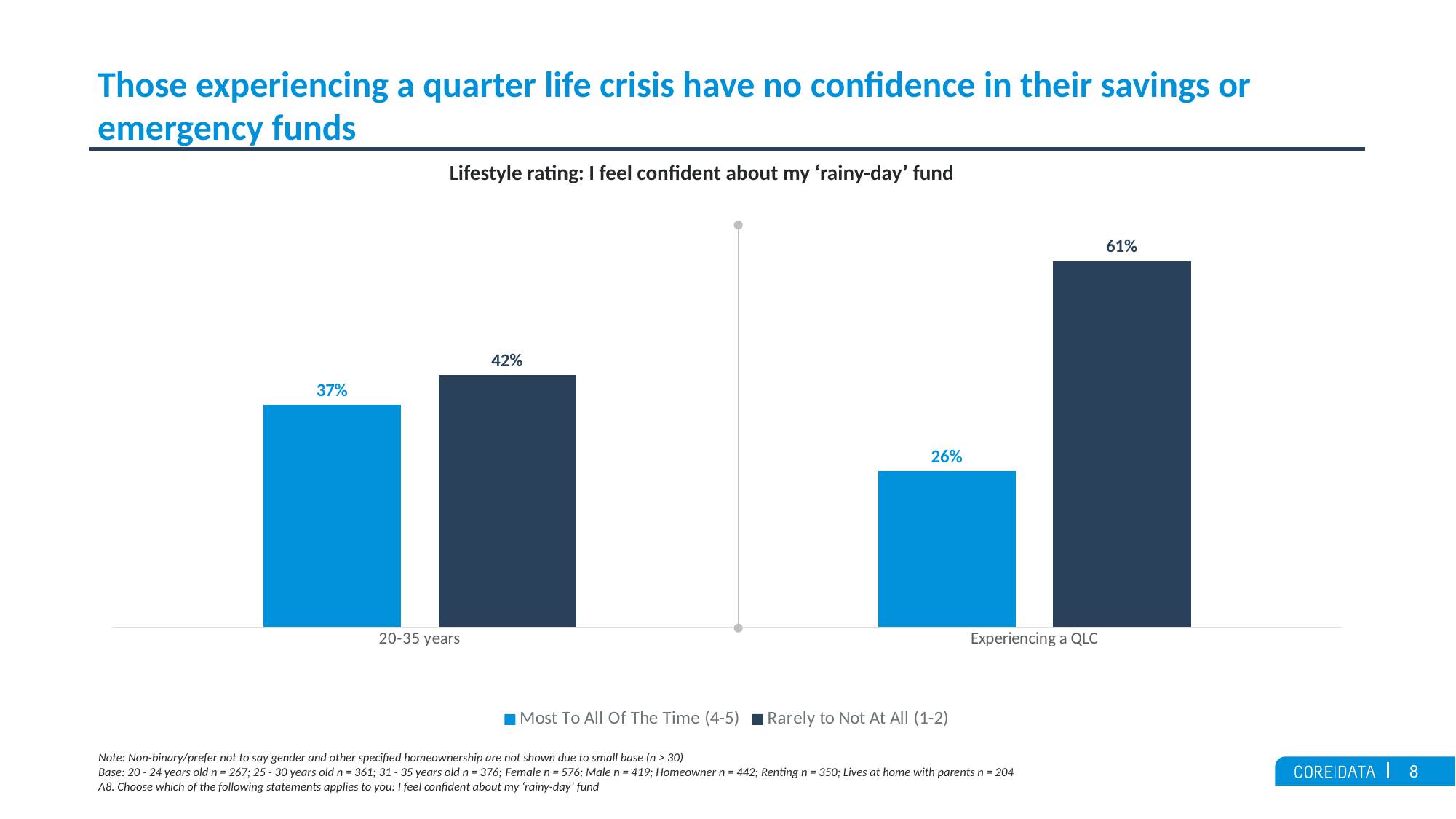

# Those experiencing a quarter life crisis have no confidence in their savings or emergency funds
Lifestyle rating: I feel confident about my ‘rainy-day’ fund

### Chart

| Category | Most To All Of The Time (4-5) | Rarely to Not At All (1-2) |
|---|---|---|
| 20-35 years | 0.37 | 0.42 |
| Experiencing a QLC | 0.26 | 0.61 |
Note: Non-binary/prefer not to say gender and other specified homeownership are not shown due to small base (n > 30)
Base: 20 - 24 years old n = 267; 25 - 30 years old n = 361; 31 - 35 years old n = 376; Female n = 576; Male n = 419; Homeowner n = 442; Renting n = 350; Lives at home with parents n = 204
A8. Choose which of the following statements applies to you: I feel confident about my ‘rainy-day’ fund